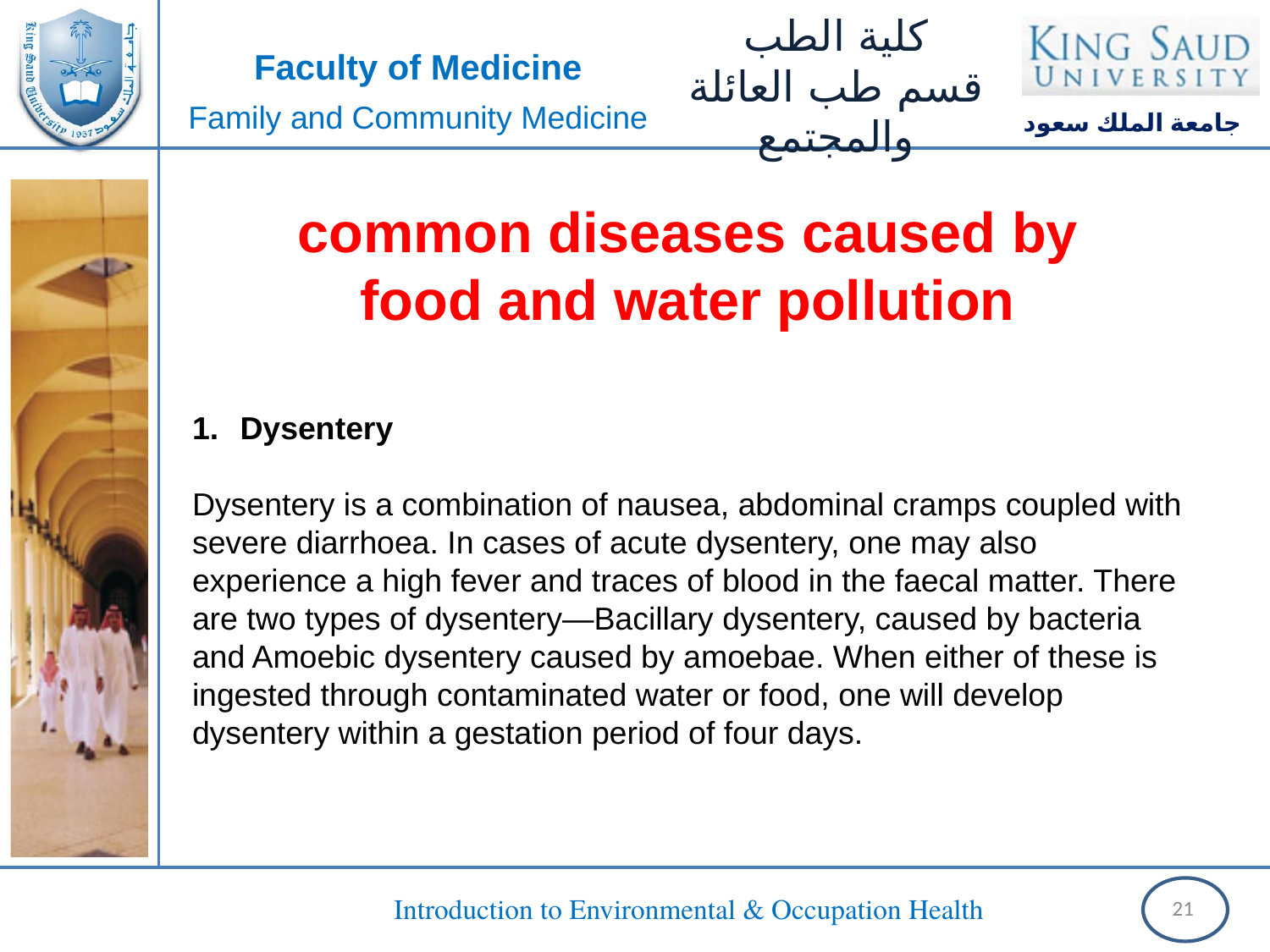

common diseases caused by food and water pollution
Dysentery

Dysentery is a combination of nausea, abdominal cramps coupled with severe diarrhoea. In cases of acute dysentery, one may also experience a high fever and traces of blood in the faecal matter. There are two types of dysentery—Bacillary dysentery, caused by bacteria and Amoebic dysentery caused by amoebae. When either of these is ingested through contaminated water or food, one will develop dysentery within a gestation period of four days.
21